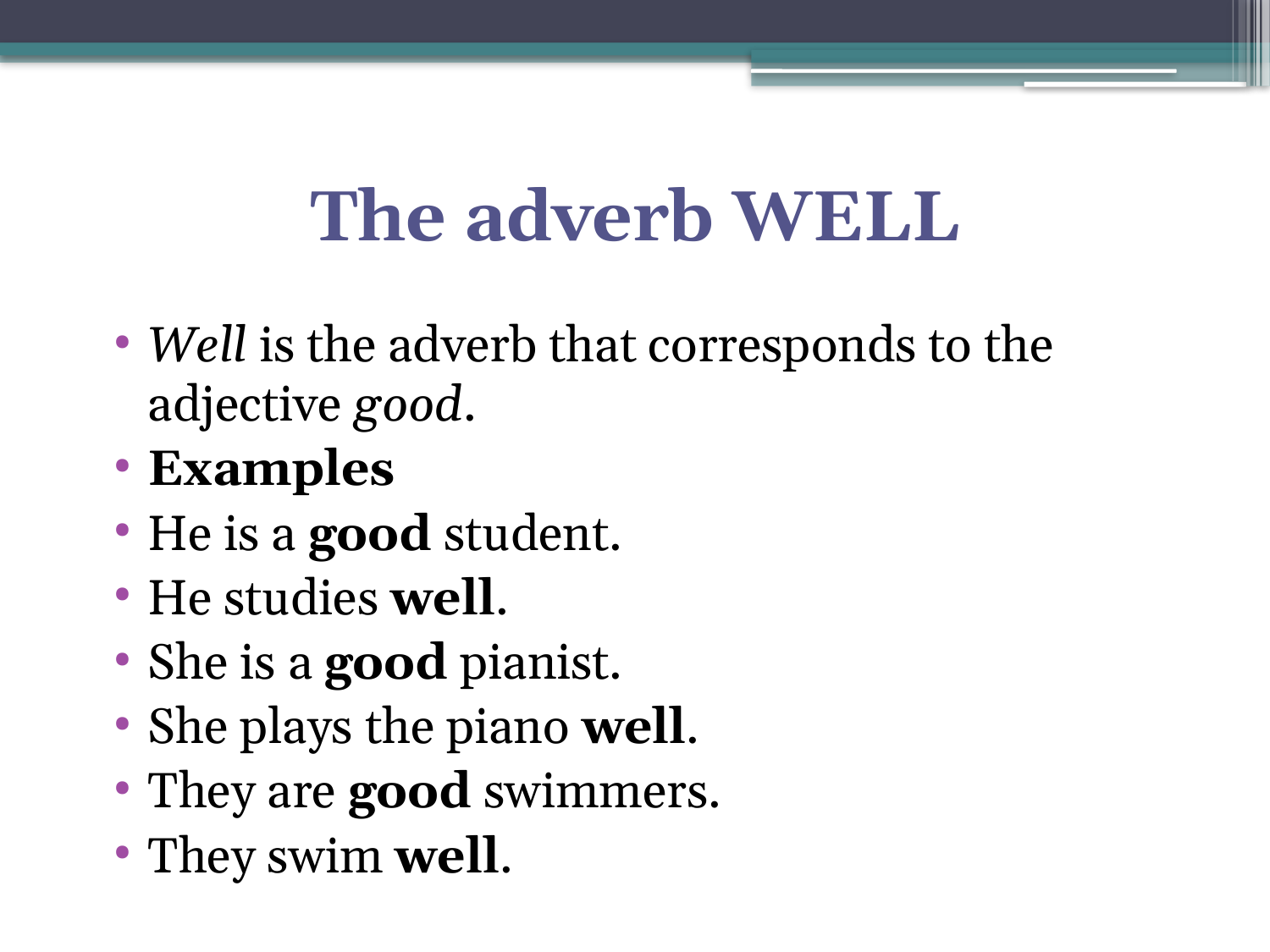

# The adverb WELL
Well is the adverb that corresponds to the adjective good.
Examples
He is a good student.
He studies well.
She is a good pianist.
She plays the piano well.
They are good swimmers.
They swim well.